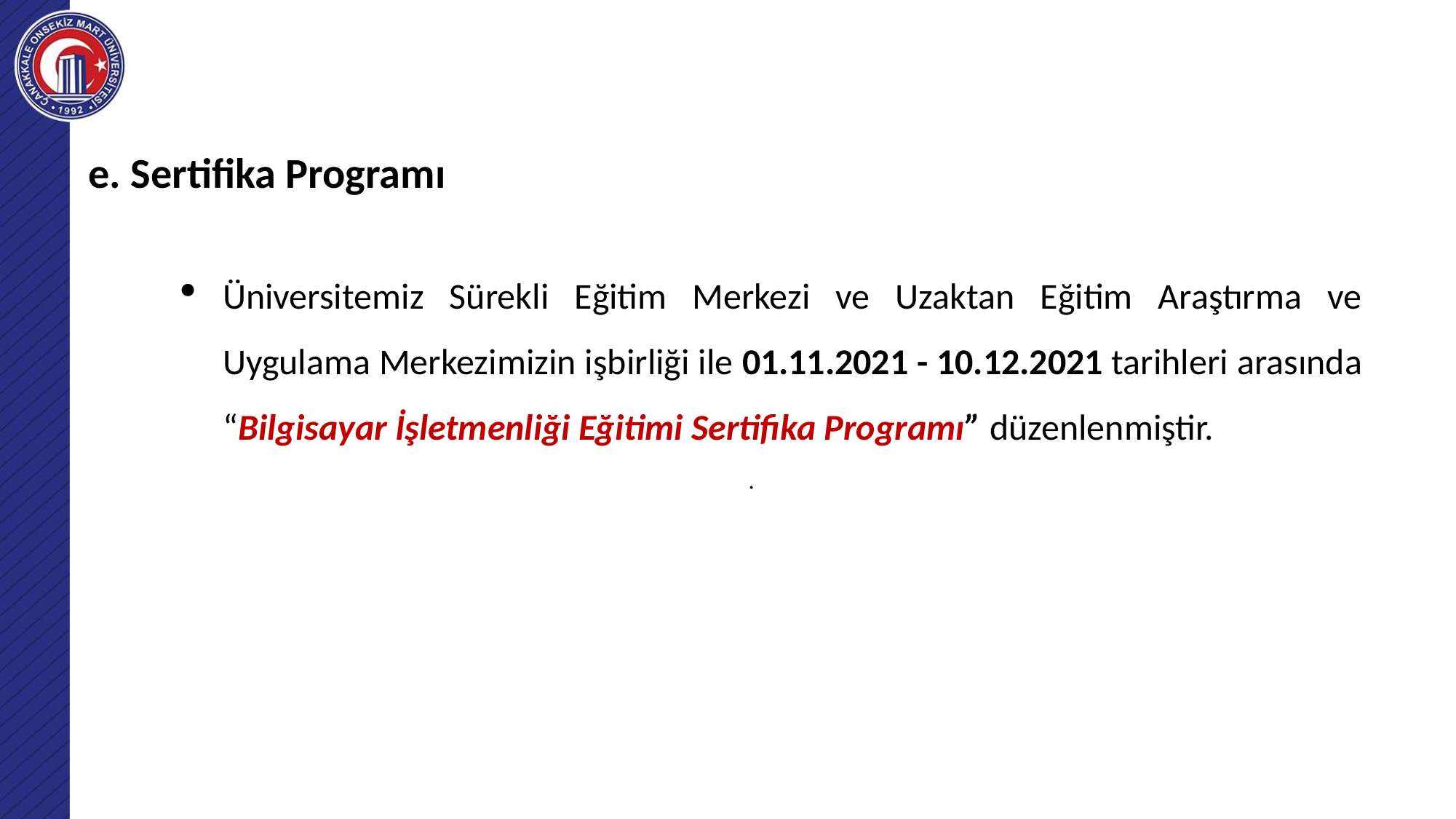

e. Sertifika Programı
# .
Üniversitemiz Sürekli Eğitim Merkezi ve Uzaktan Eğitim Araştırma ve Uygulama Merkezimizin işbirliği ile 01.11.2021 - 10.12.2021 tarihleri arasında “Bilgisayar İşletmenliği Eğitimi Sertifika Programı” düzenlenmiştir.